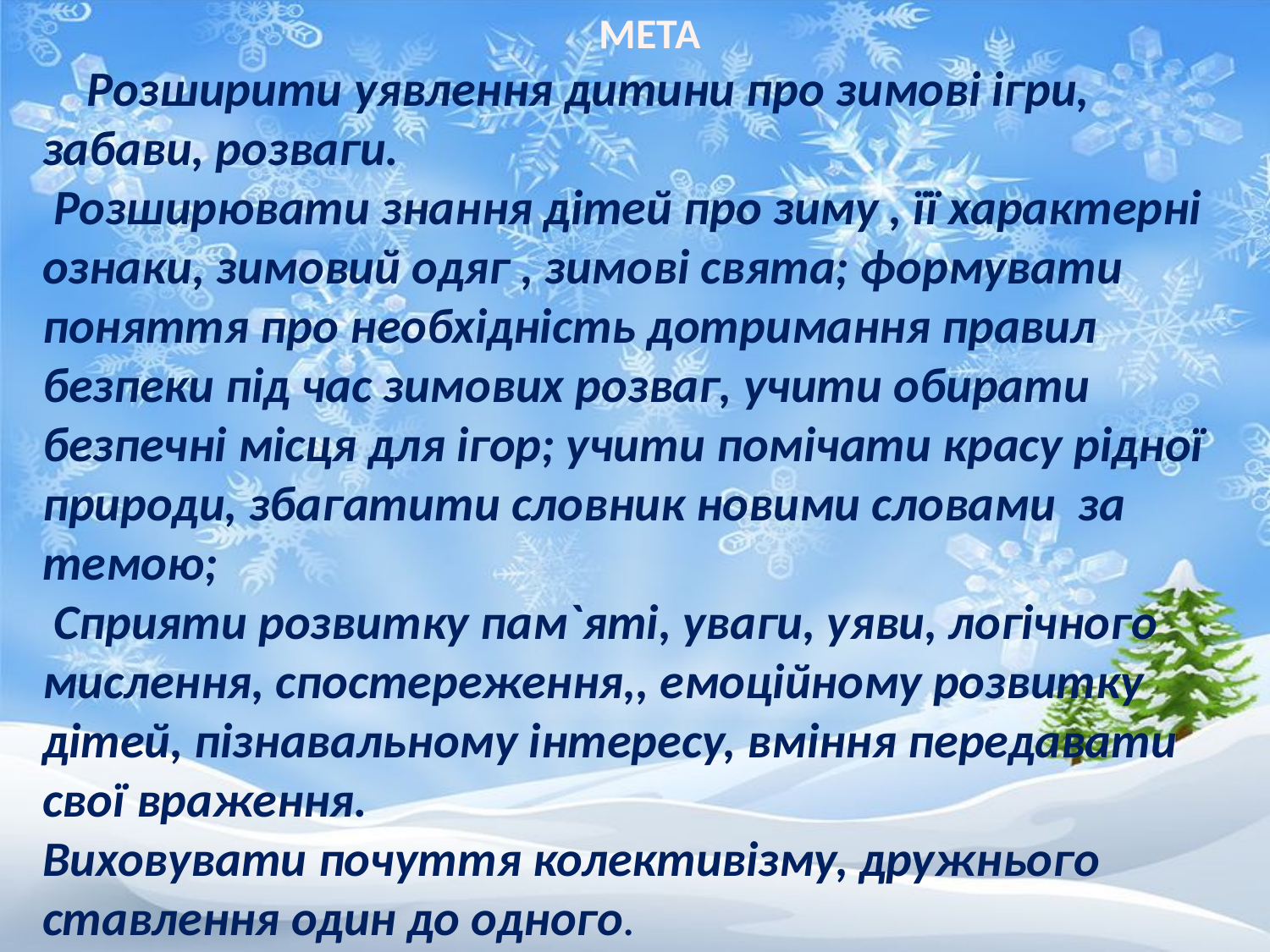

МЕТА
    Розширити уявлення дитини про зимові ігри, забави, розваги.
 Розширювати знання дітей про зиму , її характерні ознаки, зимовий одяг , зимові свята; формувати поняття про необхідність дотримання правил безпеки під час зимових розваг, учити обирати безпечні місця для ігор; учити помічати красу рідної природи, збагатити словник новими словами  за темою;
 Сприяти розвитку пам`яті, уваги, уяви, логічного мислення, спостереження,, емоційному розвитку дітей, пізнавальному інтересу, вміння передавати свої враження.
Виховувати почуття колективізму, дружнього ставлення один до одного.